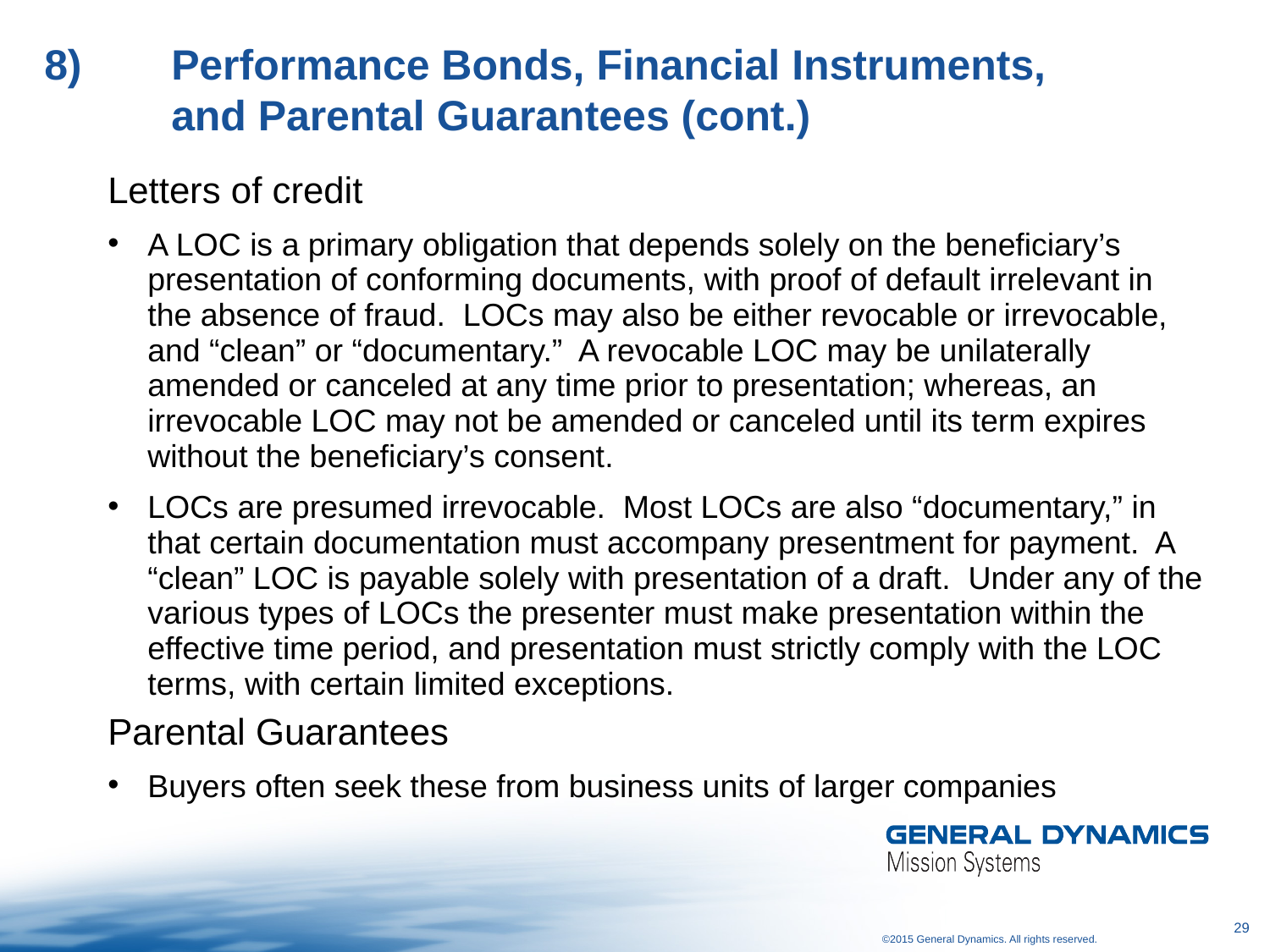

# 8)	Performance Bonds, Financial Instruments, and Parental Guarantees (cont.)
Letters of credit
A LOC is a primary obligation that depends solely on the beneficiary’s presentation of conforming documents, with proof of default irrelevant in the absence of fraud.  LOCs may also be either revocable or irrevocable, and “clean” or “documentary.”  A revocable LOC may be unilaterally amended or canceled at any time prior to presentation; whereas, an irrevocable LOC may not be amended or canceled until its term expires without the beneficiary’s consent.
LOCs are presumed irrevocable.  Most LOCs are also “documentary,” in that certain documentation must accompany presentment for payment.  A “clean” LOC is payable solely with presentation of a draft.  Under any of the various types of LOCs the presenter must make presentation within the effective time period, and presentation must strictly comply with the LOC terms, with certain limited exceptions.
Parental Guarantees
Buyers often seek these from business units of larger companies
29
©2015 General Dynamics. All rights reserved.